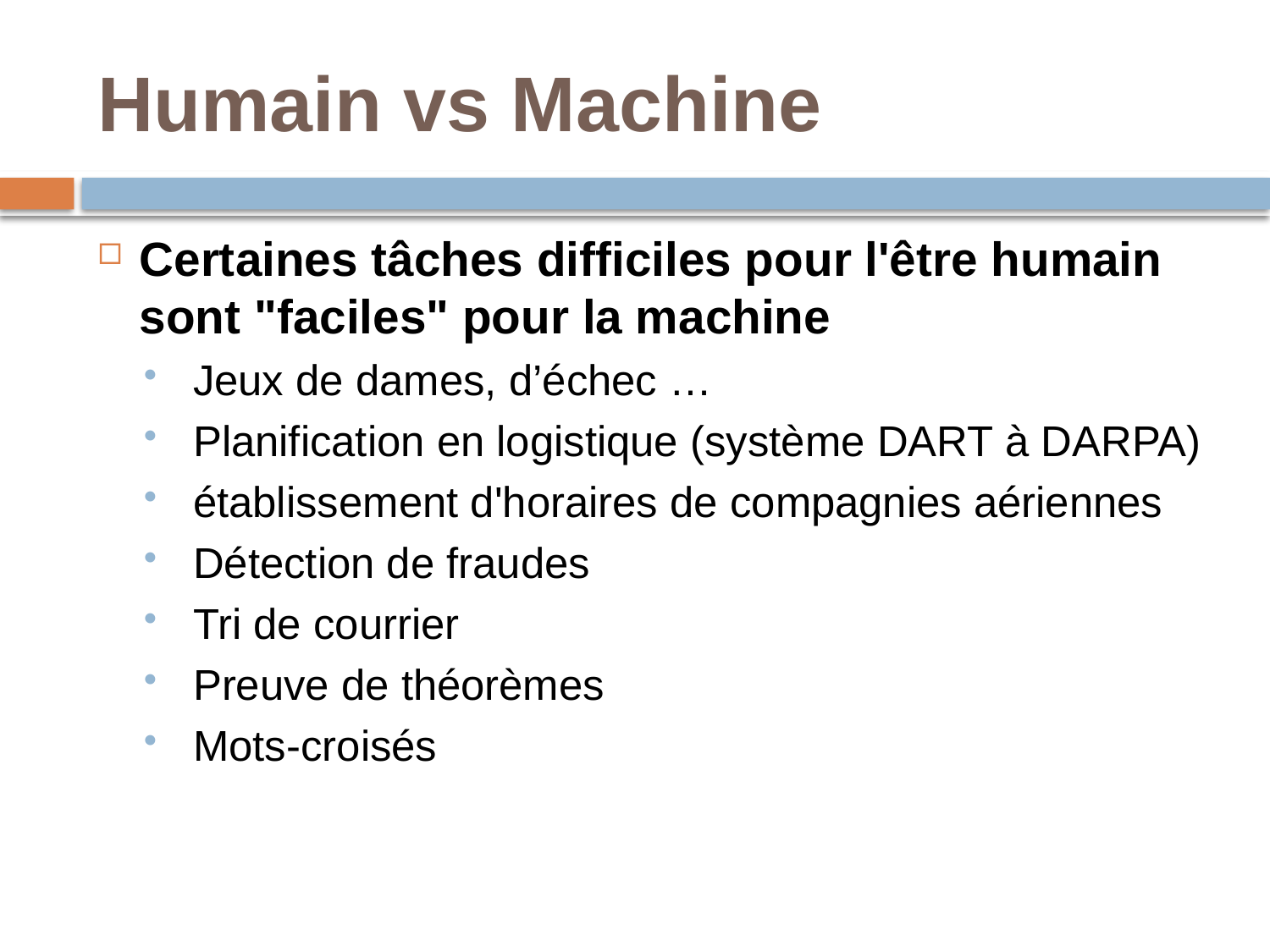

# Humain vs Machine
Certaines tâches difficiles pour l'être humain sont "faciles" pour la machine
 Jeux de dames, d’échec …
 Planification en logistique (système DART à DARPA)
 établissement d'horaires de compagnies aériennes
 Détection de fraudes
 Tri de courrier
 Preuve de théorèmes
 Mots-croisés